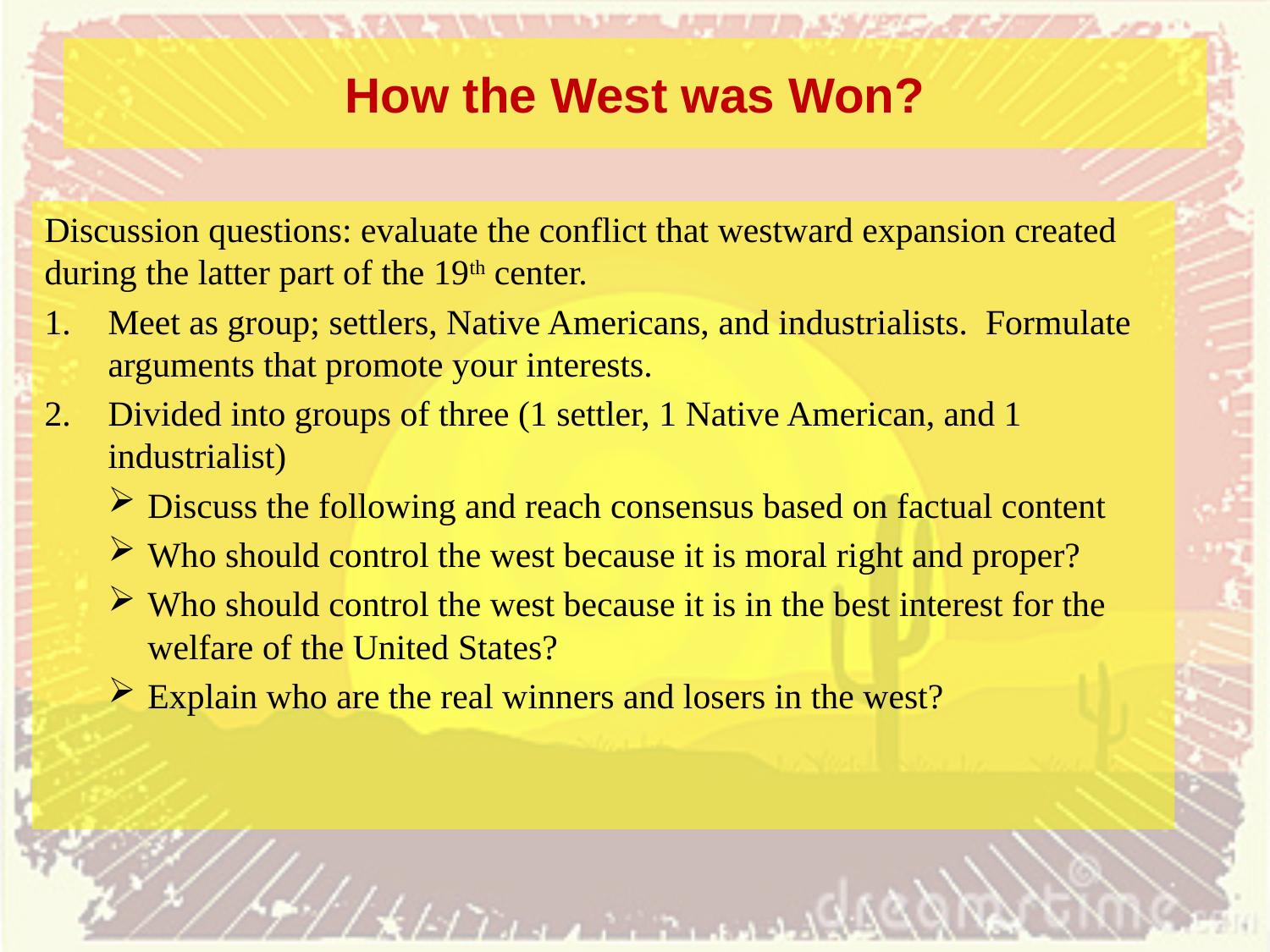

# How the West was Won?
Discussion questions: evaluate the conflict that westward expansion created during the latter part of the 19th center.
Meet as group; settlers, Native Americans, and industrialists.  Formulate arguments that promote your interests.
Divided into groups of three (1 settler, 1 Native American, and 1 industrialist)
Discuss the following and reach consensus based on factual content
Who should control the west because it is moral right and proper?
Who should control the west because it is in the best interest for the welfare of the United States?
Explain who are the real winners and losers in the west?